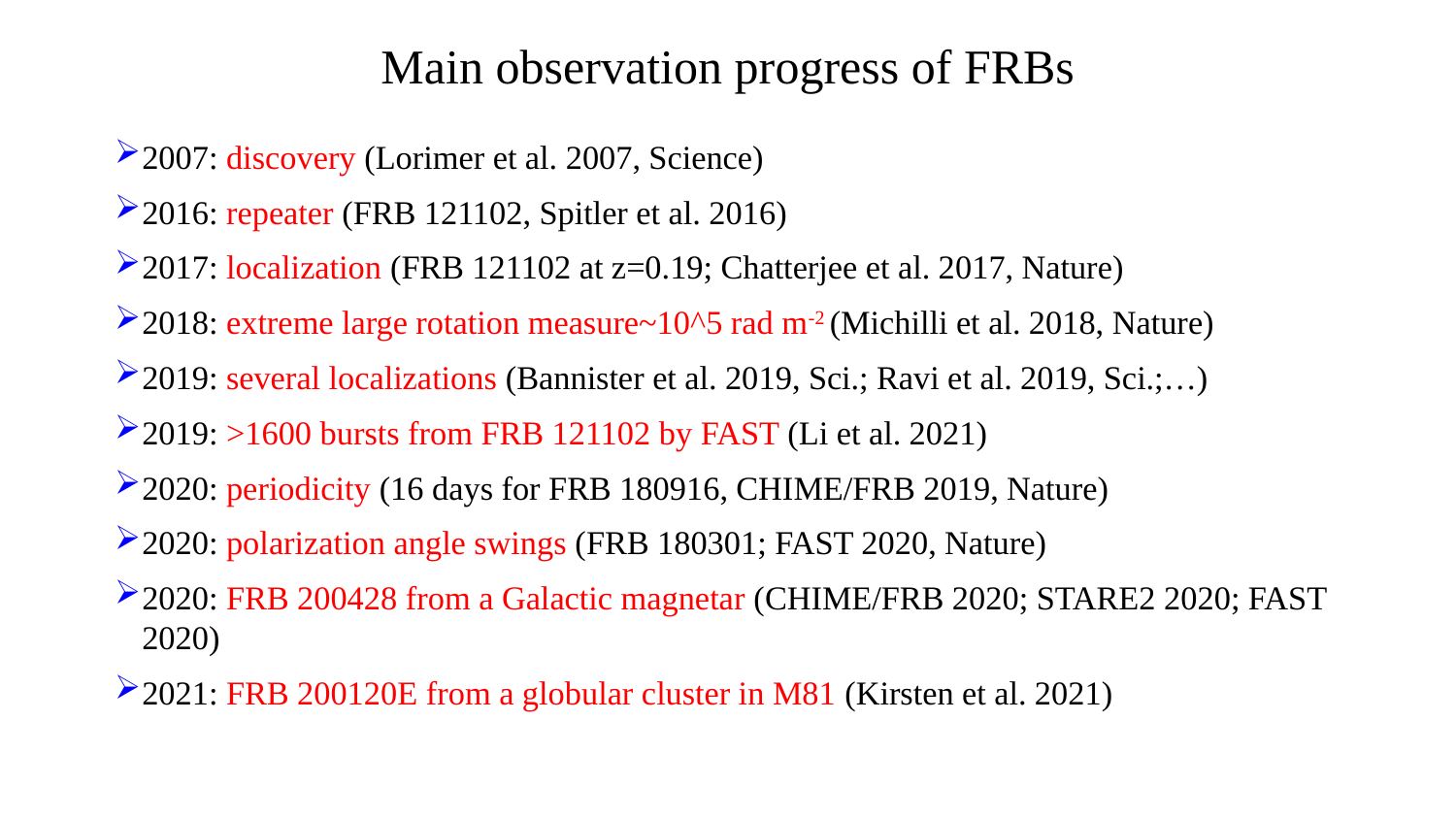

# Main observation progress of FRBs
2007: discovery (Lorimer et al. 2007, Science)
2016: repeater (FRB 121102, Spitler et al. 2016)
2017: localization (FRB 121102 at z=0.19; Chatterjee et al. 2017, Nature)
2018: extreme large rotation measure~10^5 rad m-2 (Michilli et al. 2018, Nature)
2019: several localizations (Bannister et al. 2019, Sci.; Ravi et al. 2019, Sci.;…)
2019: >1600 bursts from FRB 121102 by FAST (Li et al. 2021)
2020: periodicity (16 days for FRB 180916, CHIME/FRB 2019, Nature)
2020: polarization angle swings (FRB 180301; FAST 2020, Nature)
2020: FRB 200428 from a Galactic magnetar (CHIME/FRB 2020; STARE2 2020; FAST 2020)
2021: FRB 200120E from a globular cluster in M81 (Kirsten et al. 2021)